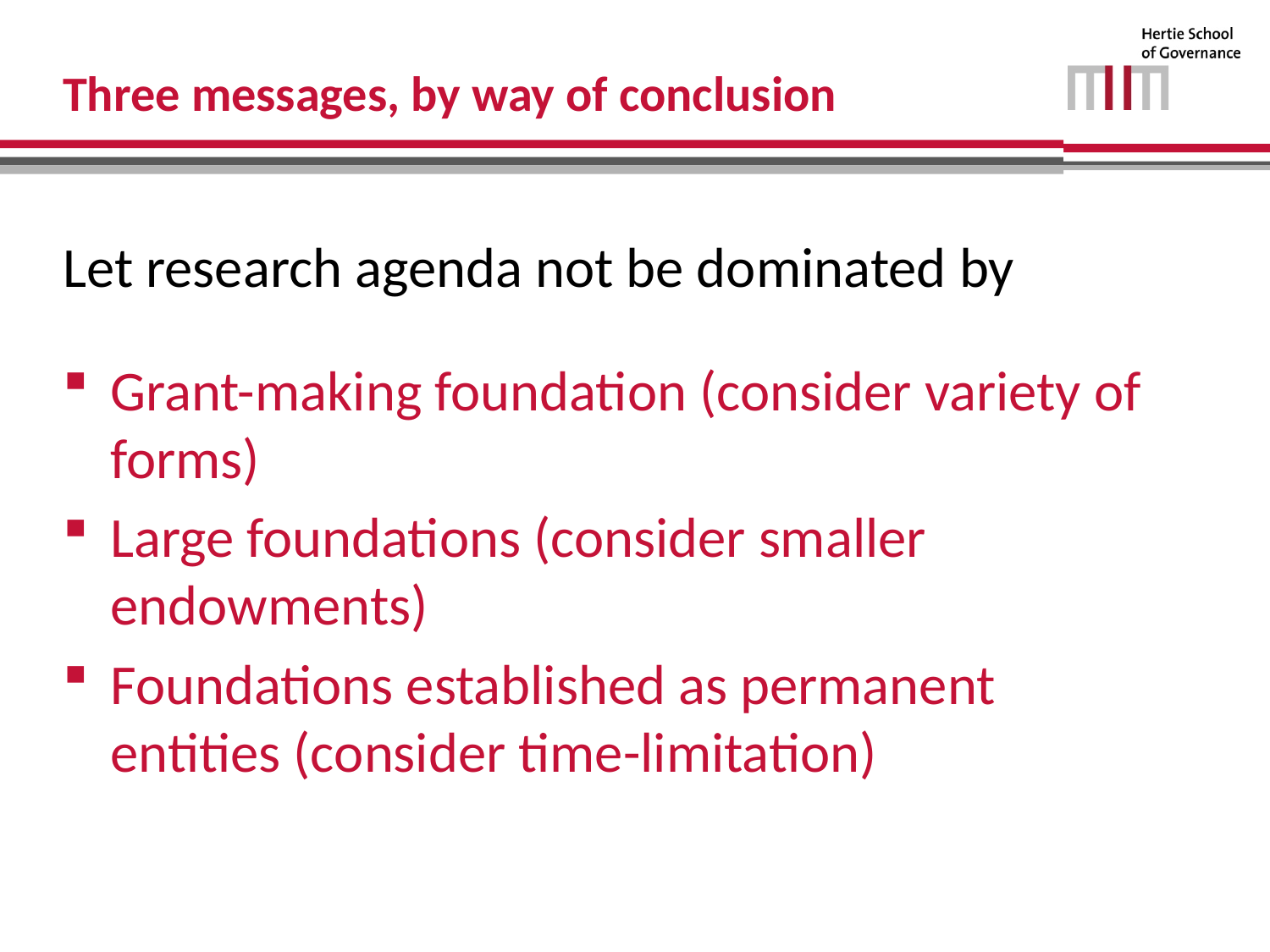

# Three messages, by way of conclusion
Let research agenda not be dominated by

Grant-making foundation (consider variety of forms)
Large foundations (consider smaller endowments)
Foundations established as permanent entities (consider time-limitation)